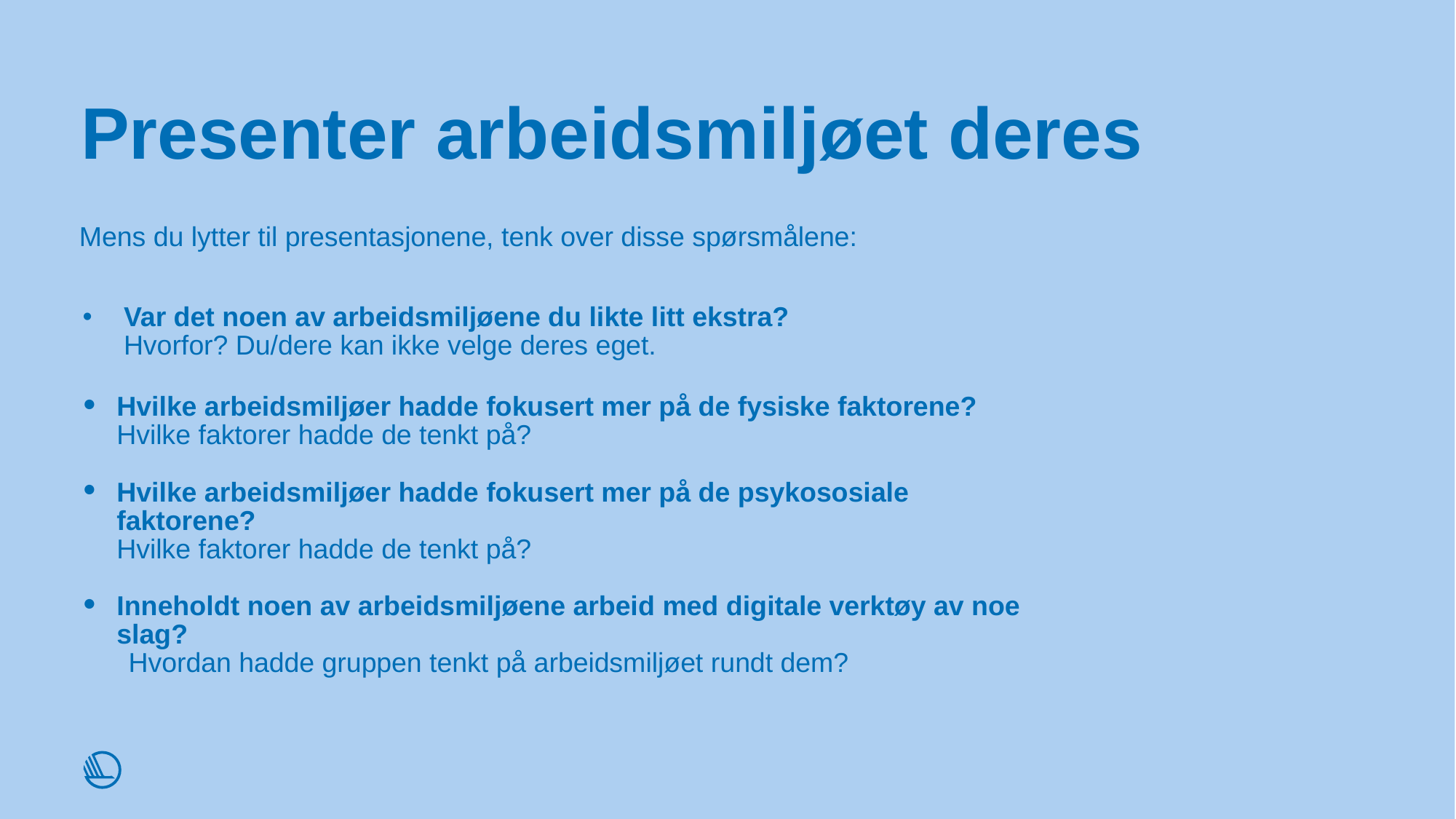

# Presenter arbeidsmiljøet deres
Mens du lytter til presentasjonene, tenk over disse spørsmålene:
Var det noen av arbeidsmiljøene du likte litt ekstra?
Hvorfor? Du/dere kan ikke velge deres eget.
Hvilke arbeidsmiljøer hadde fokusert mer på de fysiske faktorene? Hvilke faktorer hadde de tenkt på?
Hvilke arbeidsmiljøer hadde fokusert mer på de psykososiale faktorene?
Hvilke faktorer hadde de tenkt på?
Inneholdt noen av arbeidsmiljøene arbeid med digitale verktøy av noe slag?
      Hvordan hadde gruppen tenkt på arbeidsmiljøet rundt dem?